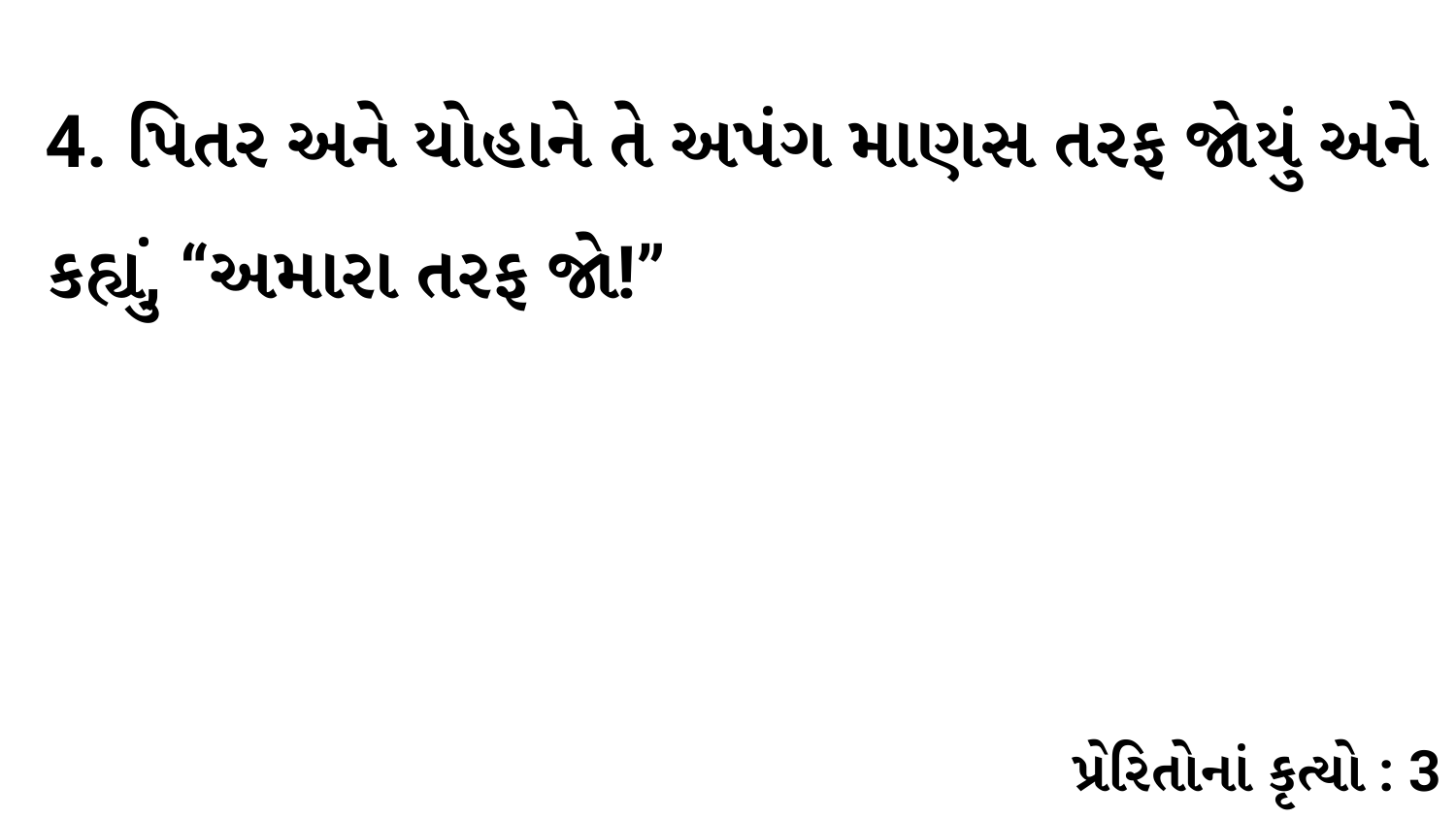

4. પિતર અને યોહાને તે અપંગ માણસ તરફ જોયું અને કહ્યું, “અમારા તરફ જો!”
પ્રેરિતોનાં કૃત્યો : 3